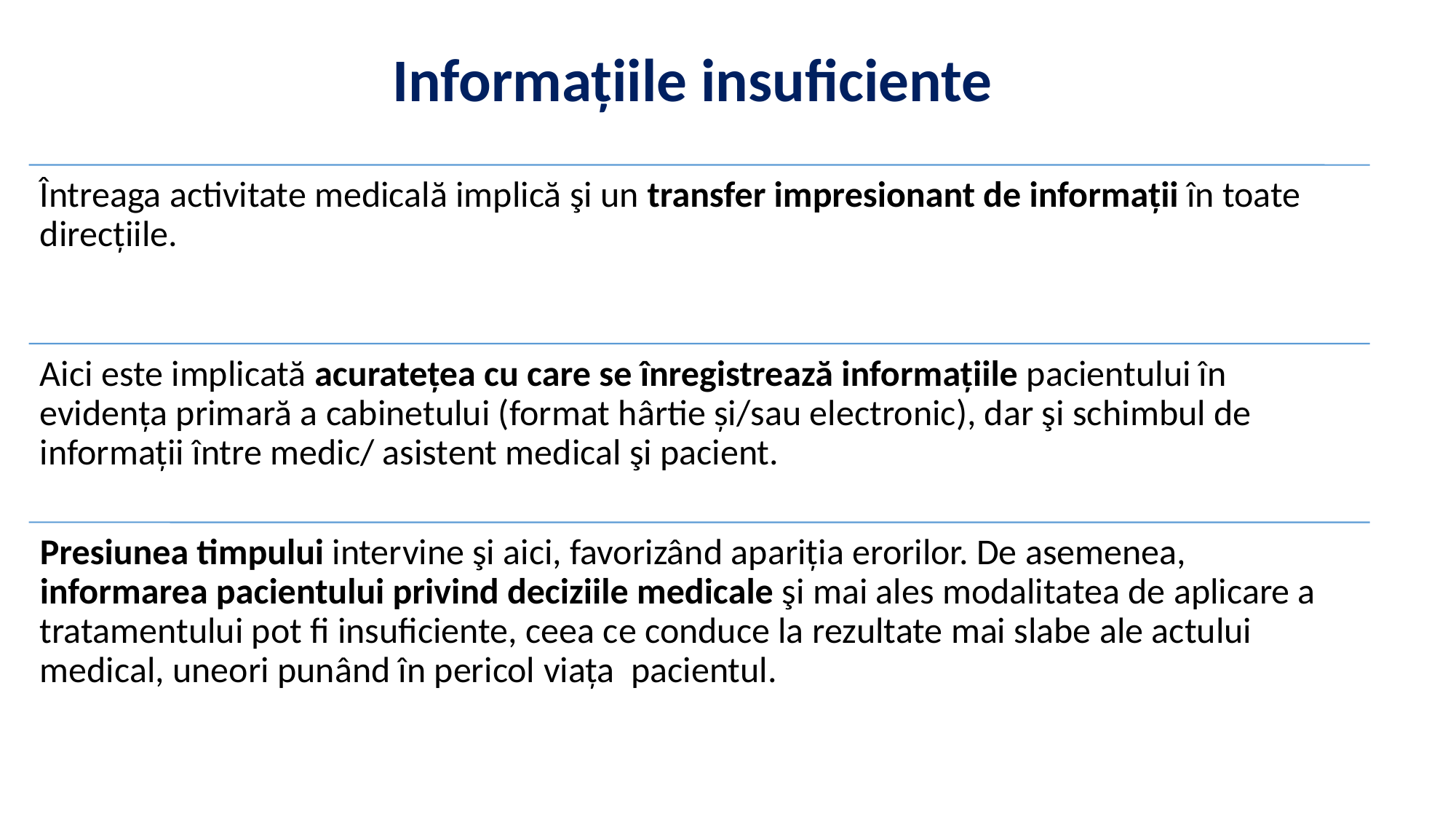

Informațiile insuficiente
Întreaga activitate medicală implică şi un transfer impresionant de informații în toate direcțiile.
Aici este implicată acuratețea cu care se înregistrează informațiile pacientului în evidența primară a cabinetului (format hârtie și/sau electronic), dar şi schimbul de informații între medic/ asistent medical şi pacient.
Presiunea timpului intervine şi aici, favorizând apariția erorilor. De asemenea, informarea pacientului privind deciziile medicale şi mai ales modalitatea de aplicare a tratamentului pot fi insuficiente, ceea ce conduce la rezultate mai slabe ale actului medical, uneori punând în pericol viața  pacientul.